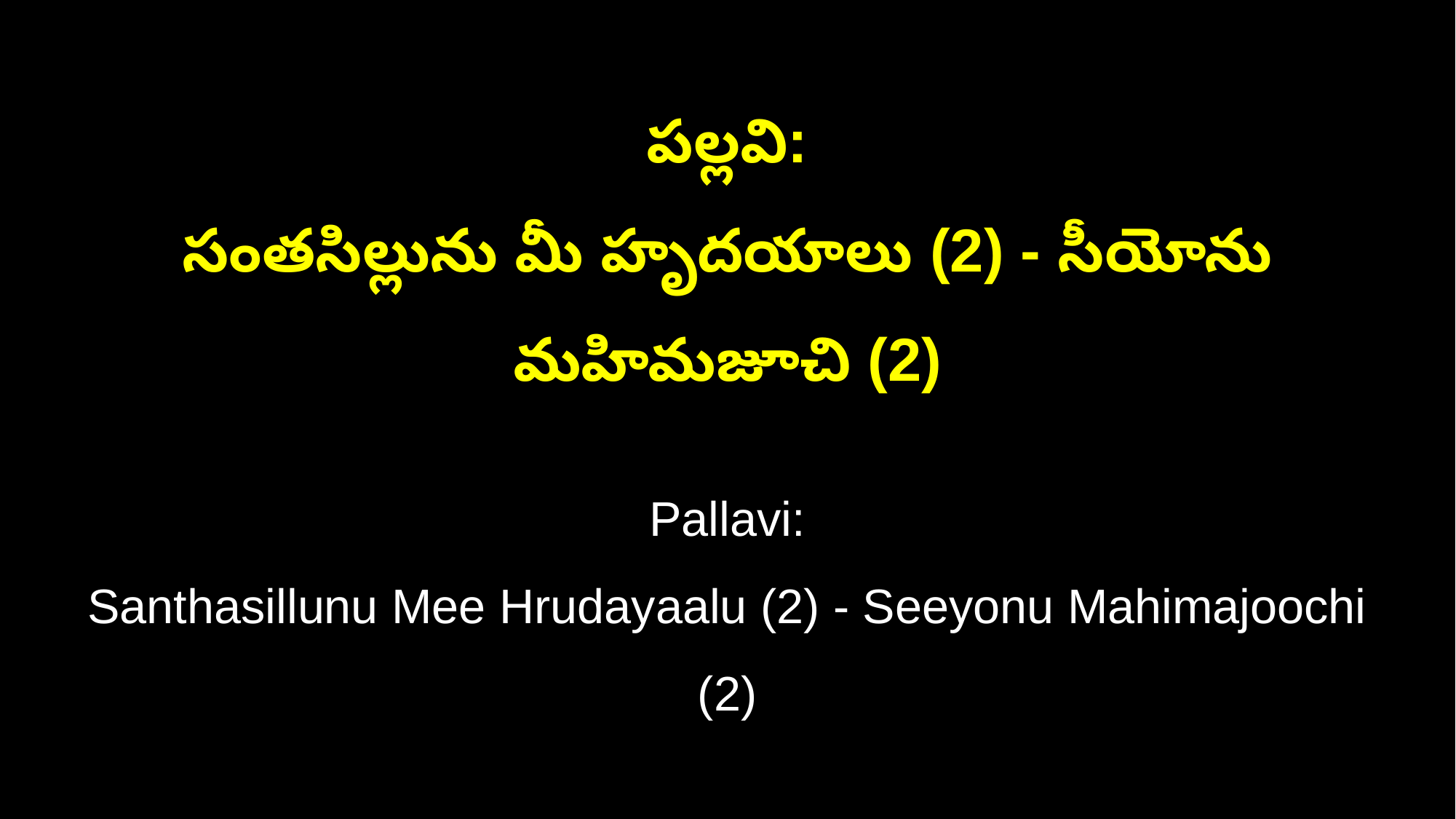

పల్లవి:
సంతసిల్లును మీ హృదయాలు (2) - సీయోను మహిమజూచి (2)
Pallavi:
Santhasillunu Mee Hrudayaalu (2) - Seeyonu Mahimajoochi (2)